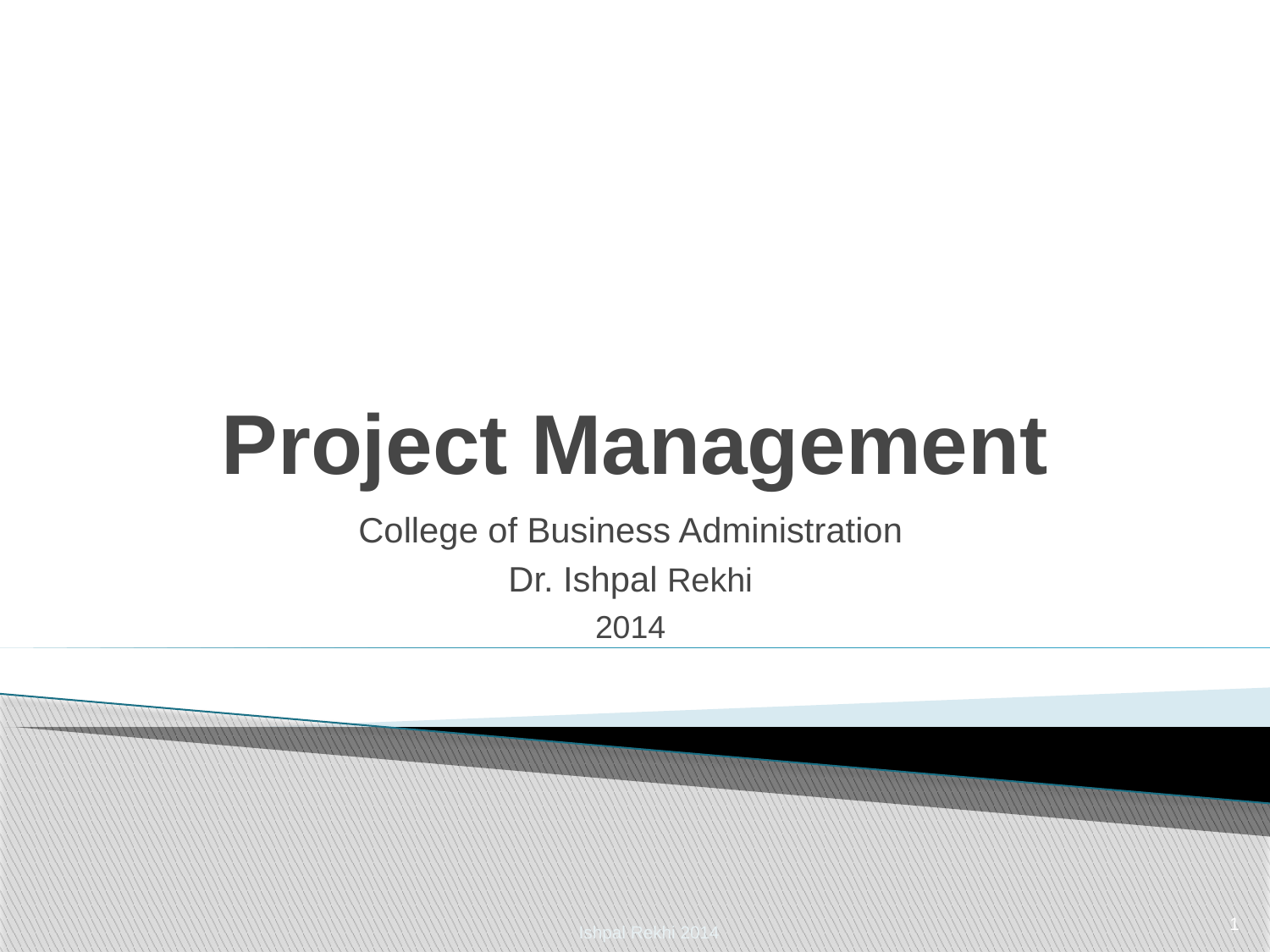

# Project Management
College of Business Administration
Dr. Ishpal Rekhi
2014
1
Ishpal Rekhi 2014